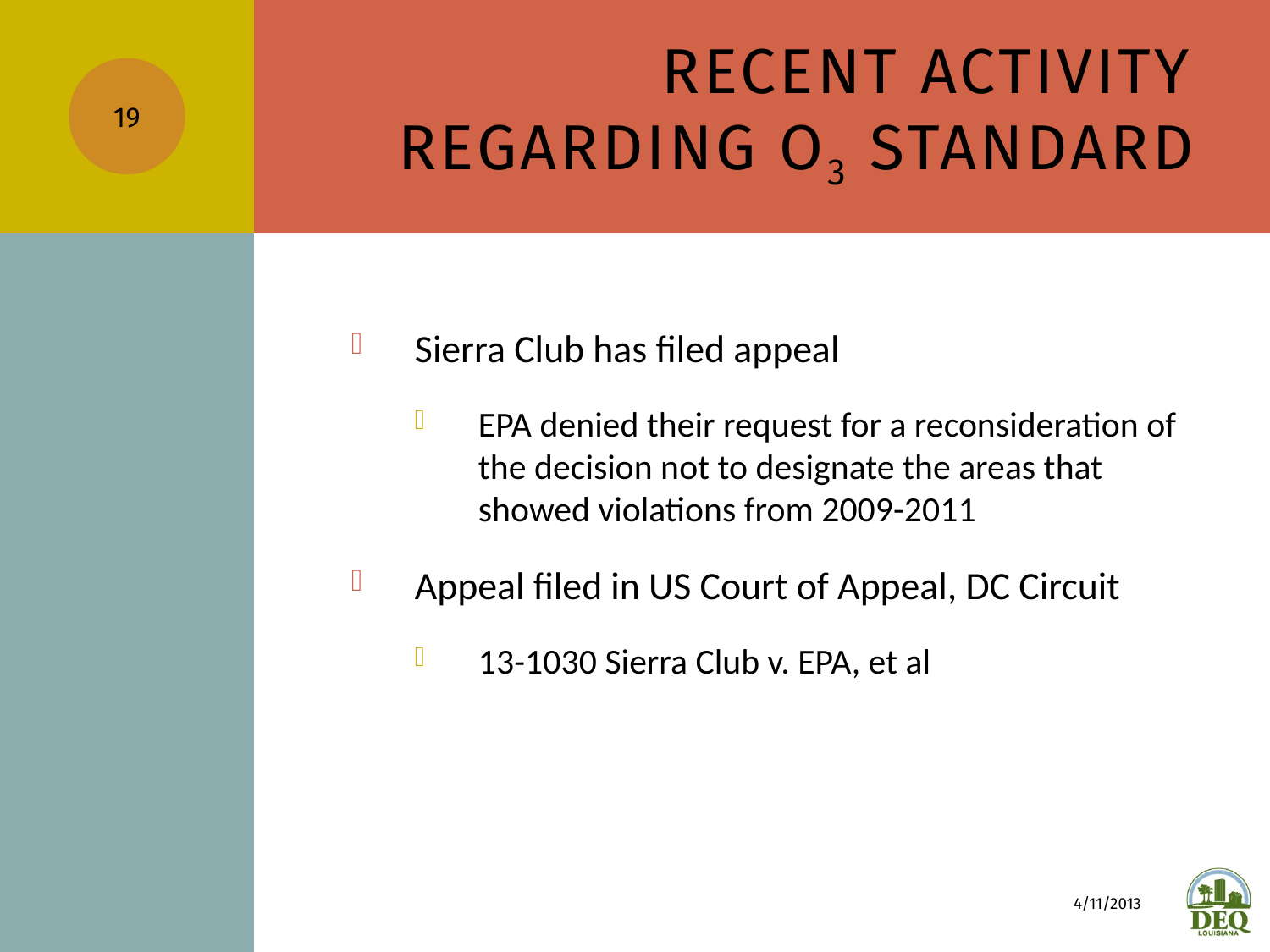

# Recent Activity Regarding O3 Standard
19
Sierra Club has filed appeal
EPA denied their request for a reconsideration of the decision not to designate the areas that showed violations from 2009-2011
Appeal filed in US Court of Appeal, DC Circuit
13-1030 Sierra Club v. EPA, et al

4/11/2013